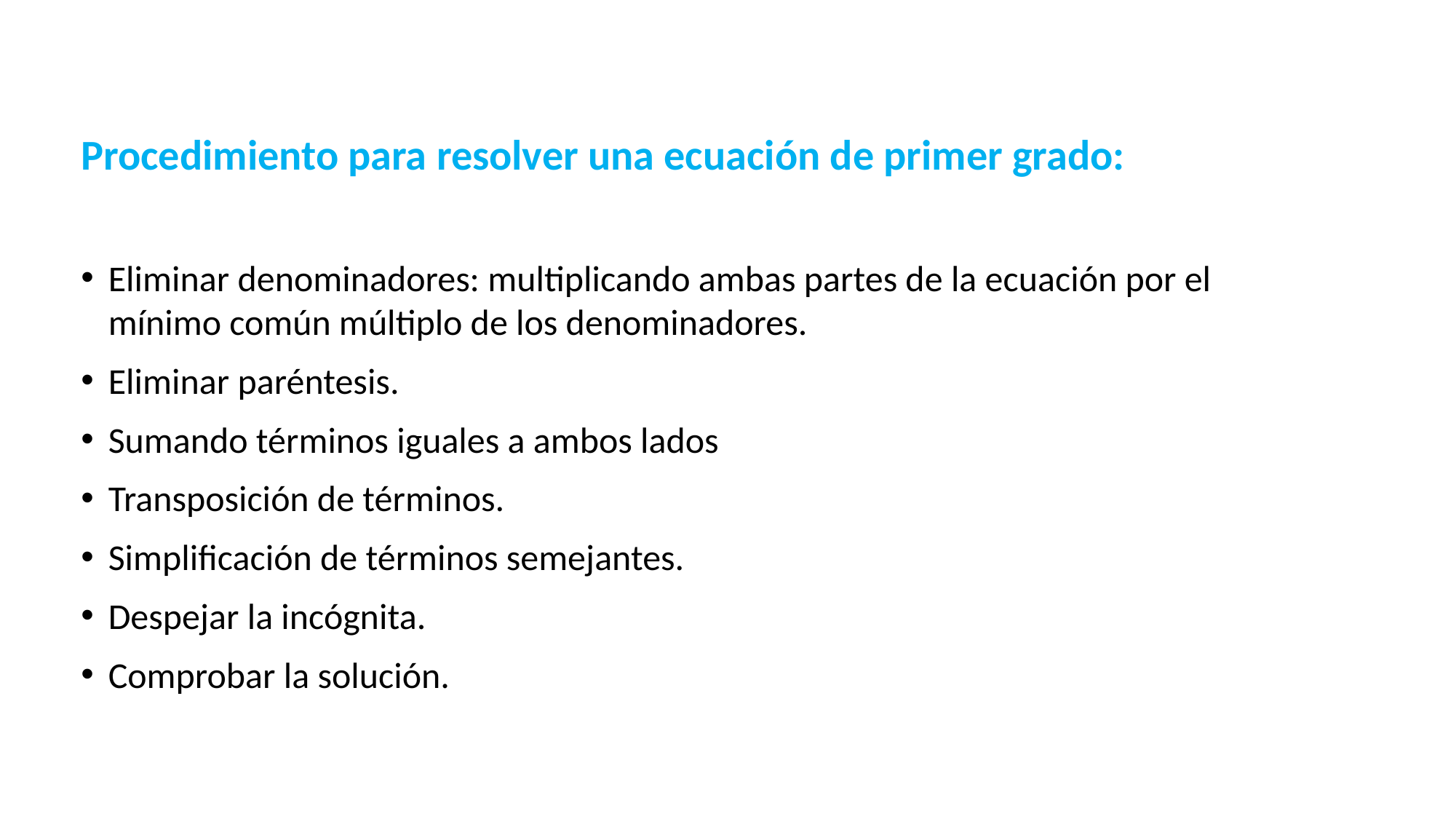

Procedimiento para resolver una ecuación de primer grado:

Eliminar denominadores: multiplicando ambas partes de la ecuación por el mínimo común múltiplo de los denominadores.
Eliminar paréntesis.
Sumando términos iguales a ambos lados
Transposición de términos.
Simplificación de términos semejantes.
Despejar la incógnita.
Comprobar la solución.